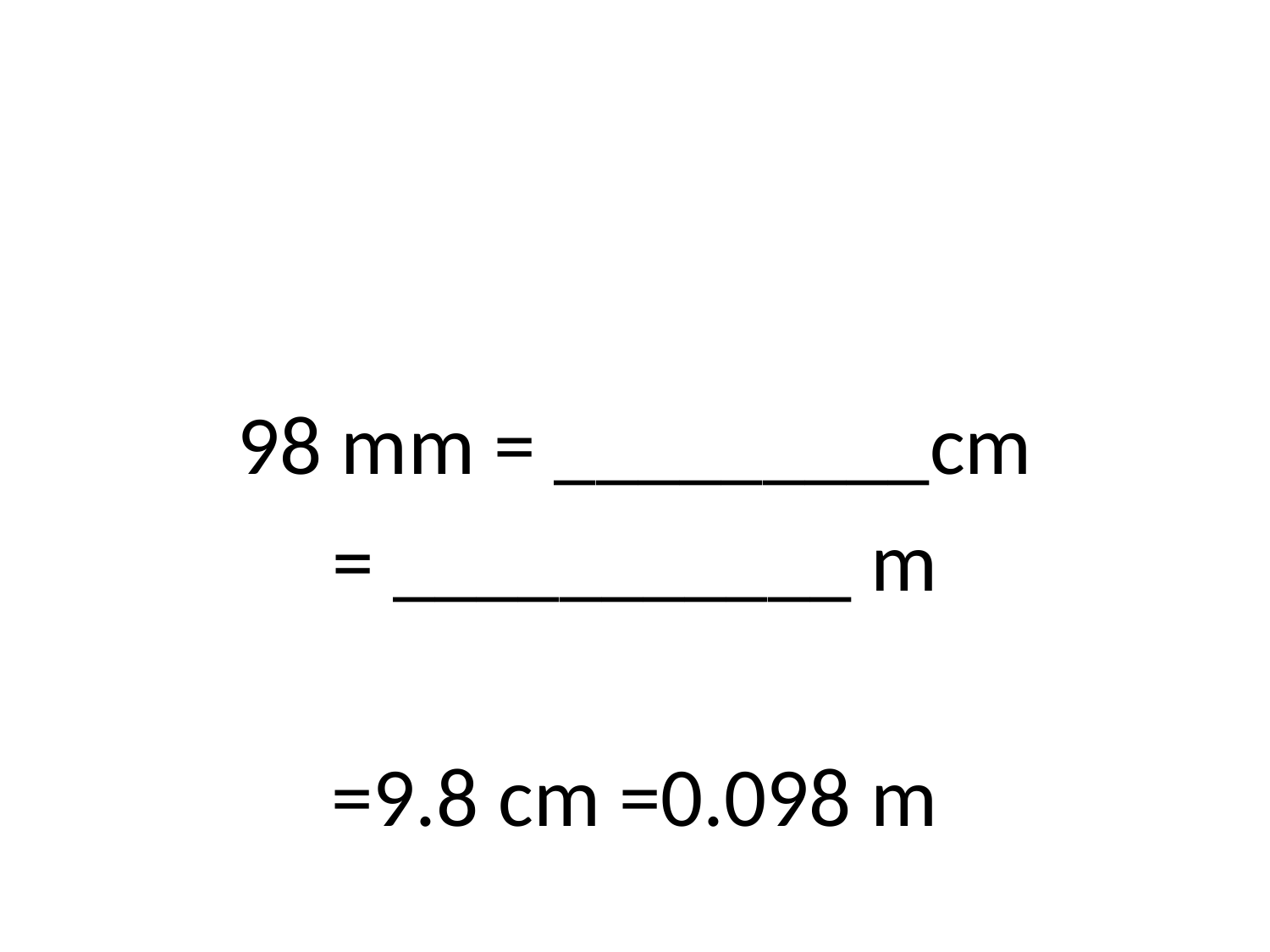

#

98 mm = _________cm
= ___________ m

=9.8 cm =0.098 m